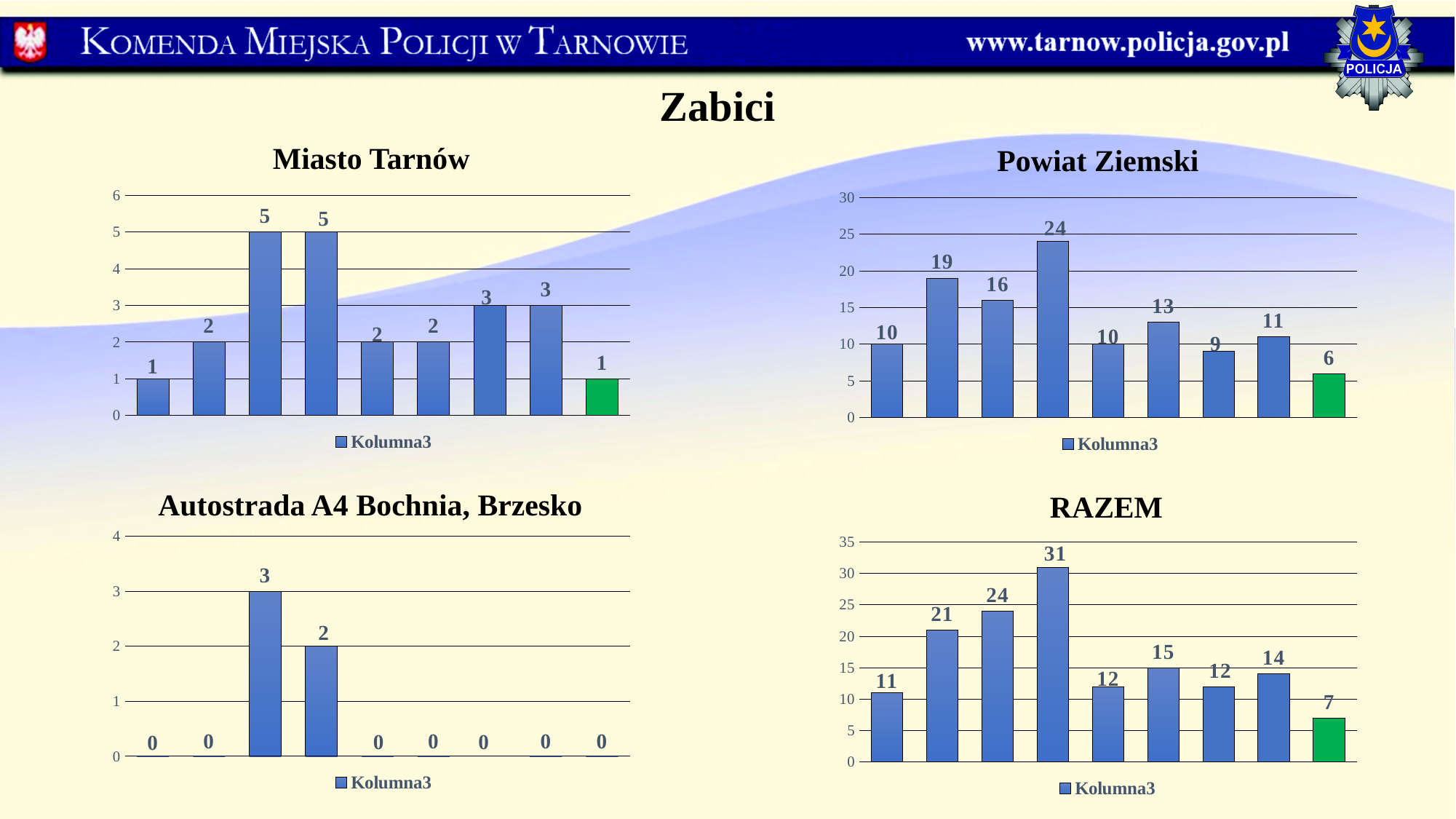

Zabici
Miasto Tarnów
Powiat Ziemski

### Chart

| Category | Kolumna3 |
|---|---|
| 2013 | 1.0 |
| 2014 | 2.0 |
| 2015 | 5.0 |
| 2016 | 5.0 |
| 2017 | 2.0 |
| 2018 | 2.0 |
| 2019 | 3.0 |
| 2020 | 3.0 |
| 2021 | 1.0 |

### Chart

| Category | Kolumna3 |
|---|---|
| 2013 | 10.0 |
| 2014 | 19.0 |
| 2015 | 16.0 |
| 2016 | 24.0 |
| 2017 | 10.0 |
| 2018 | 13.0 |
| 2019 | 9.0 |
| 2020 | 11.0 |
| 2021 | 6.0 |
Autostrada A4 Bochnia, Brzesko
RAZEM

### Chart

| Category | Kolumna3 |
|---|---|
| 2013 | 0.0 |
| 2014 | 0.0 |
| 2015 | 3.0 |
| 2016 | 2.0 |
| 2017 | 0.0 |
| 2018 | 0.0 |
| 2019 | 0.0 |
| 2020 | 0.0 |
| 2021 | 0.0 |

### Chart

| Category | Kolumna3 |
|---|---|
| 2013 | 11.0 |
| 2014 | 21.0 |
| 2015 | 24.0 |
| 2016 | 31.0 |
| 2017 | 12.0 |
| 2018 | 15.0 |
| 2019 | 12.0 |
| 2020 | 14.0 |
| 2021 | 7.0 |